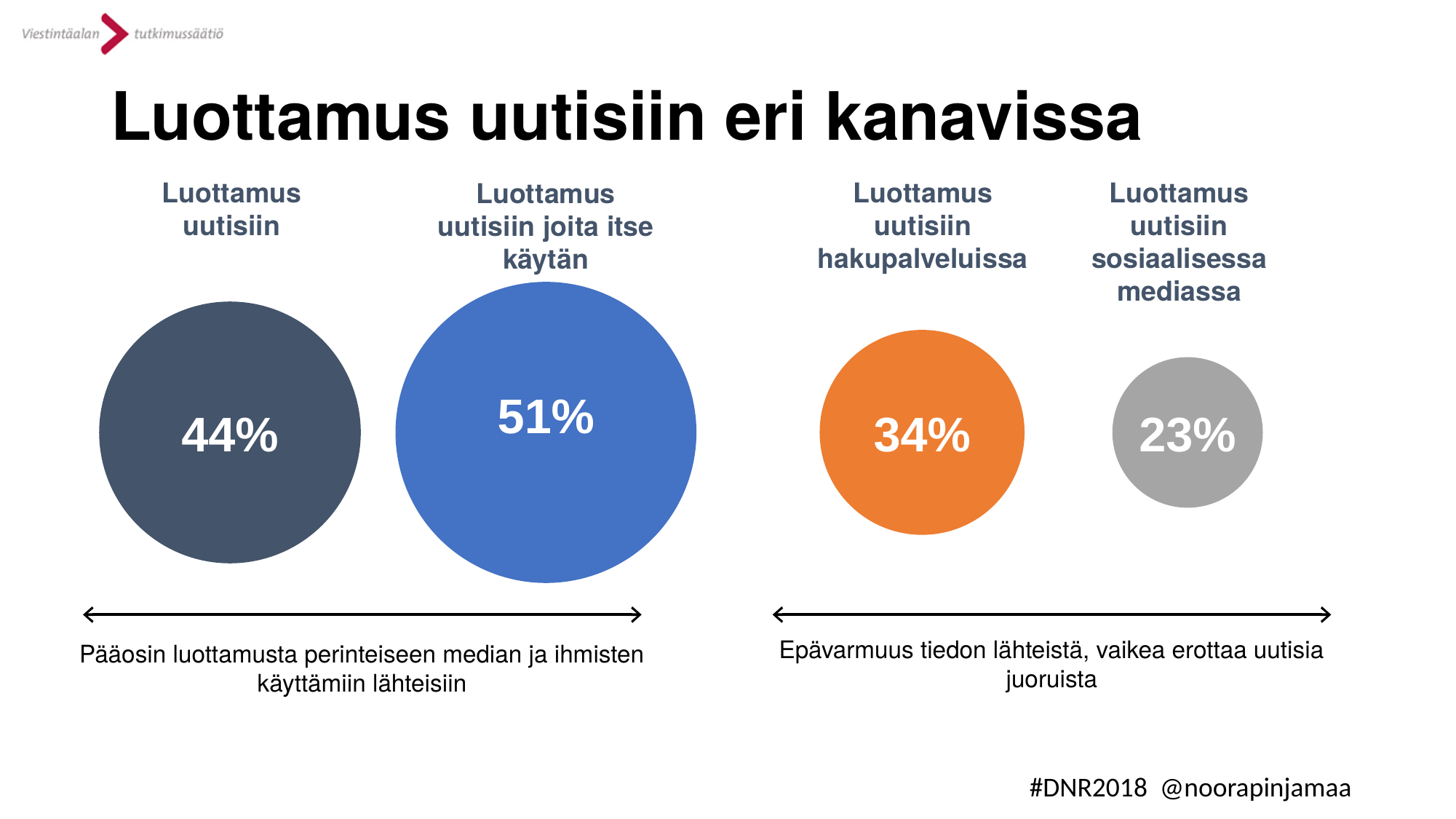

# Luottamus uutisiin eri kanavissa
Luottamus uutisiin
Luottamus uutisiin hakupalveluissa
Luottamus uutisiin sosiaalisessa mediassa
Luottamus uutisiin joita itse käytän
51%

44%
34%
23%
Epävarmuus tiedon lähteistä, vaikea erottaa uutisia juoruista
Pääosin luottamusta perinteiseen median ja ihmisten käyttämiin lähteisiin